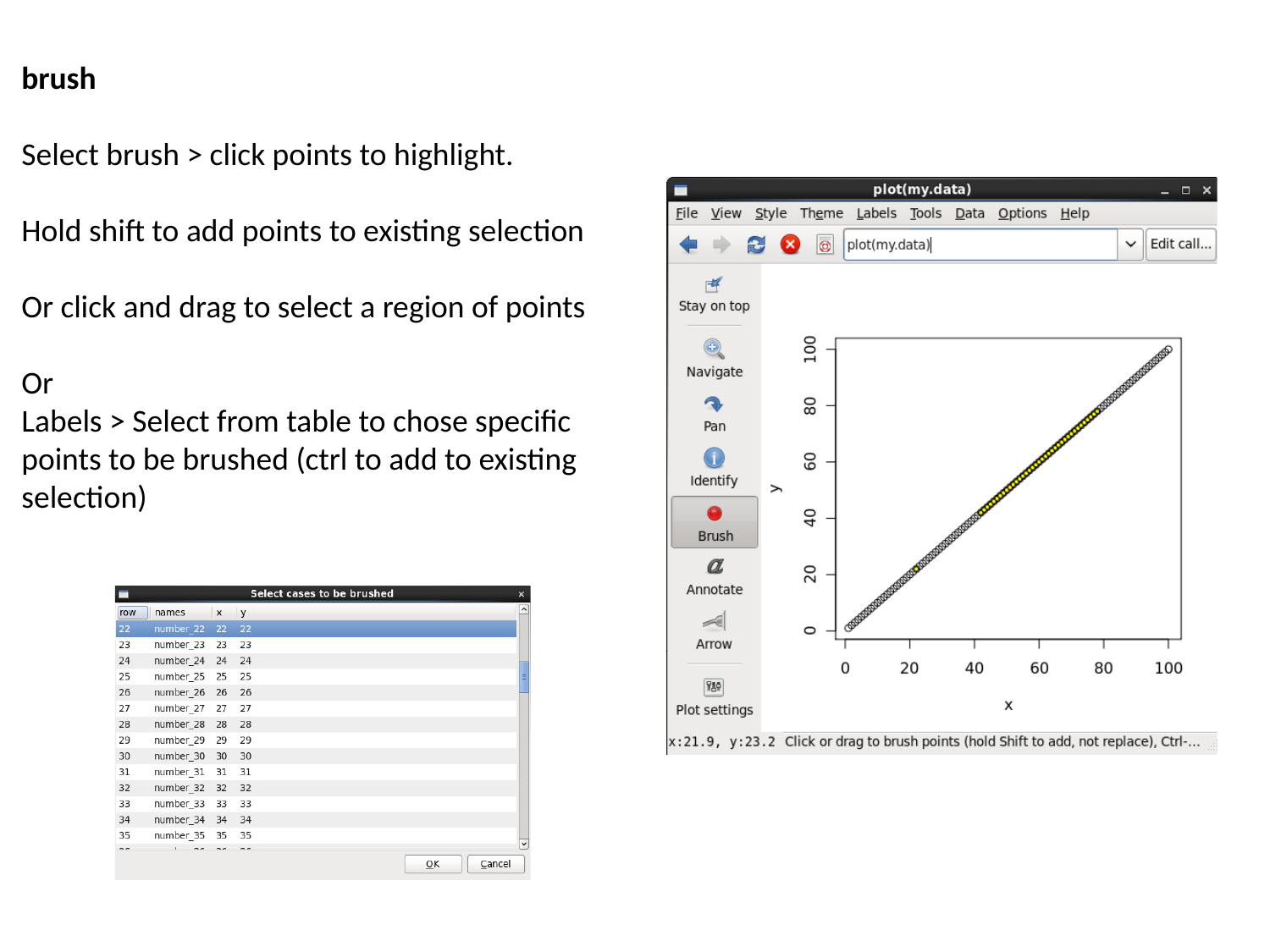

brush

Select brush > click points to highlight.

Hold shift to add points to existing selection

Or click and drag to select a region of points

Or
Labels > Select from table to chose specific points to be brushed (ctrl to add to existing selection)

Style > Set brush style to change